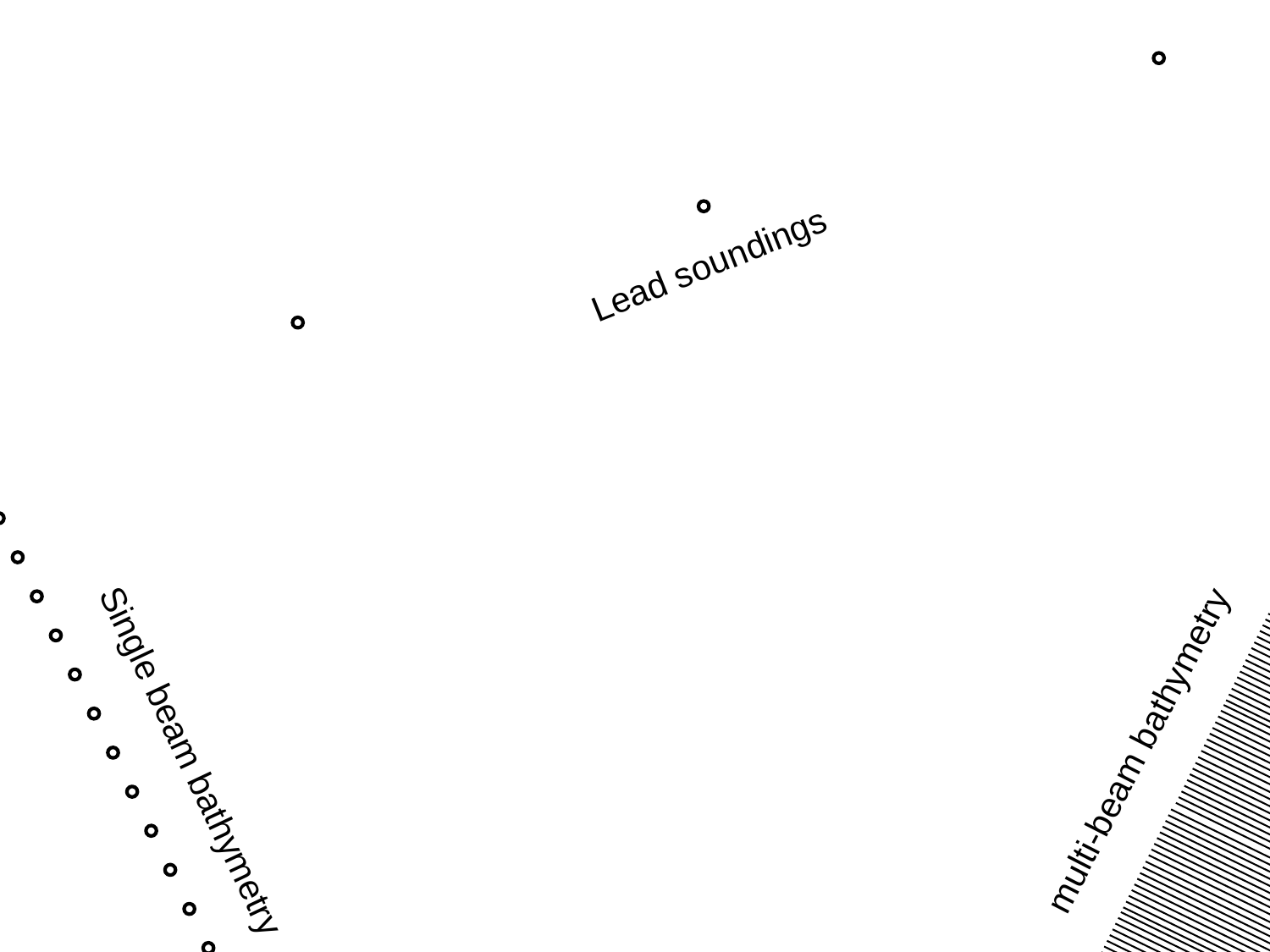

Lead soundings

multi-beam bathymetry
Single beam bathymetry